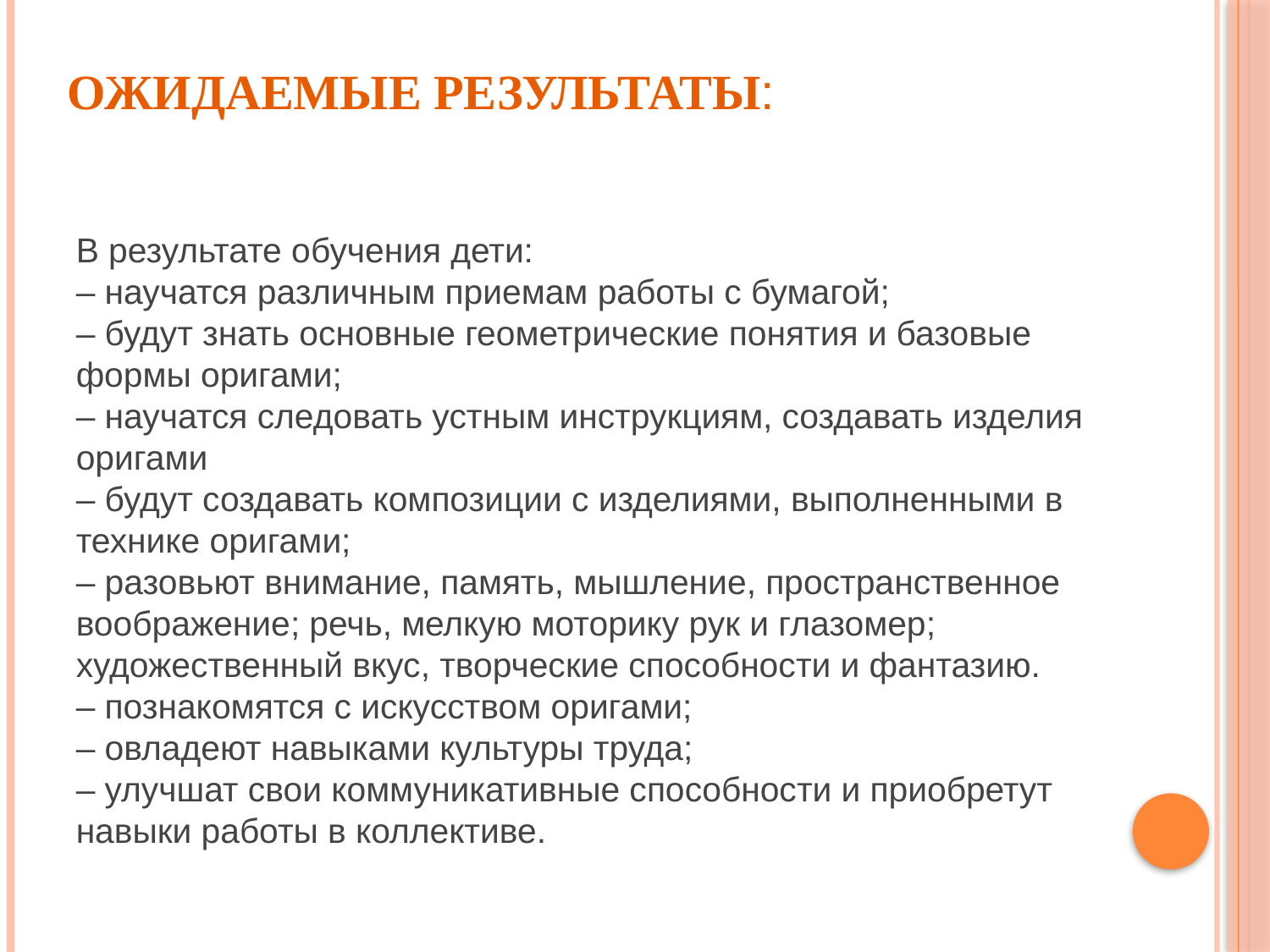

# Ожидаемые результаты:
В результате обучения дети: 
– научатся различным приемам работы с бумагой;
– будут знать основные геометрические понятия и базовые формы оригами;
– научатся следовать устным инструкциям, создавать изделия оригами 
– будут создавать композиции с изделиями, выполненными в технике оригами;
– разовьют внимание, память, мышление, пространственное воображение; речь, мелкую моторику рук и глазомер; художественный вкус, творческие способности и фантазию.
– познакомятся с искусством оригами;
– овладеют навыками культуры труда;
– улучшат свои коммуникативные способности и приобретут навыки работы в коллективе.